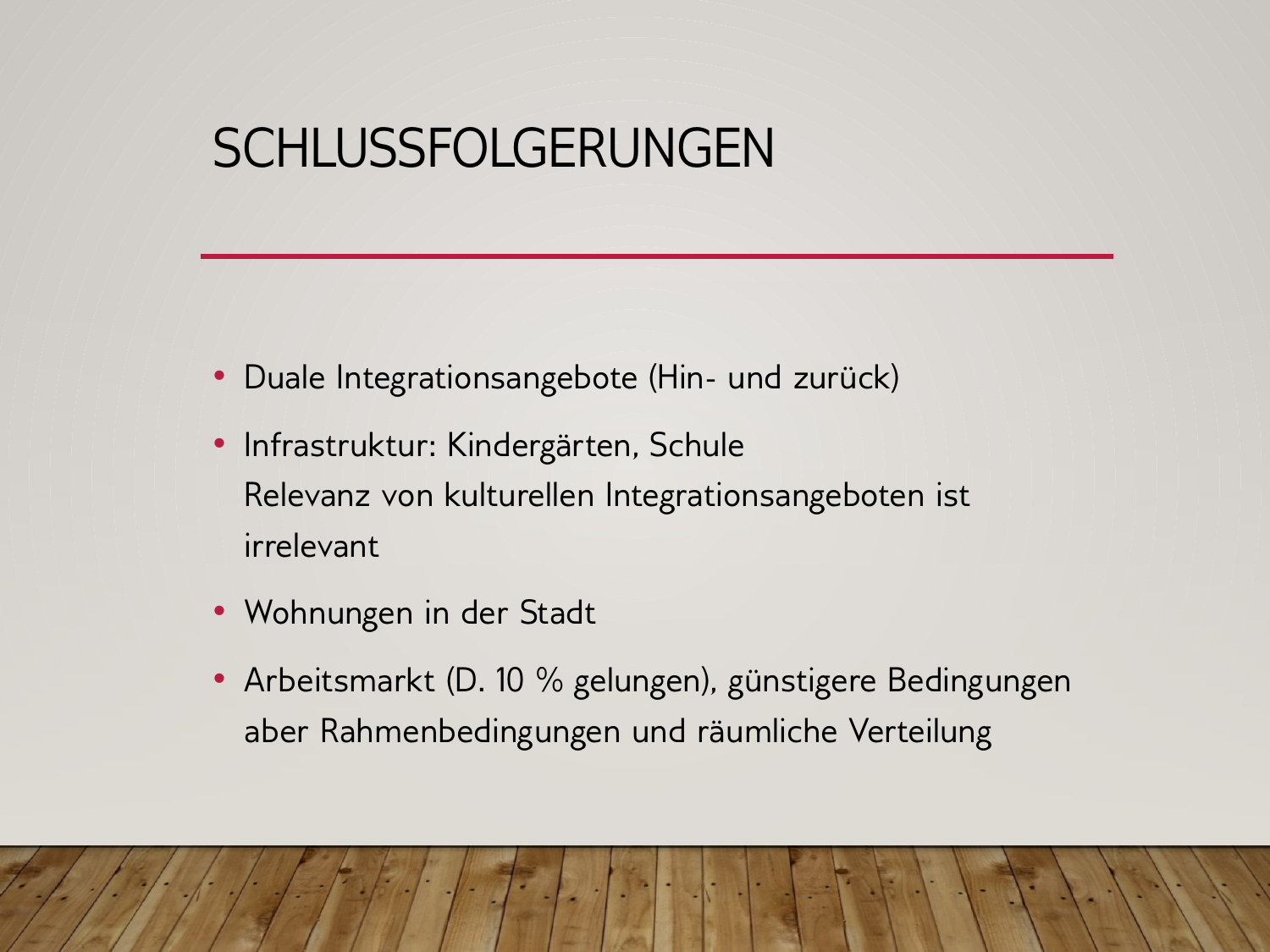

# Schlussfolgerungen

Duale Integrationsangebote (Hin- und zurück)
Infrastruktur: Kindergärten, Schule
	Relevanz von kulturellen Integrationsangeboten ist 	irrelevant
Wohnungen in der Stadt
Arbeitsmarkt (D. 10 % gelungen), günstigere Bedingungen aber Rahmenbedingungen und räumliche Verteilung